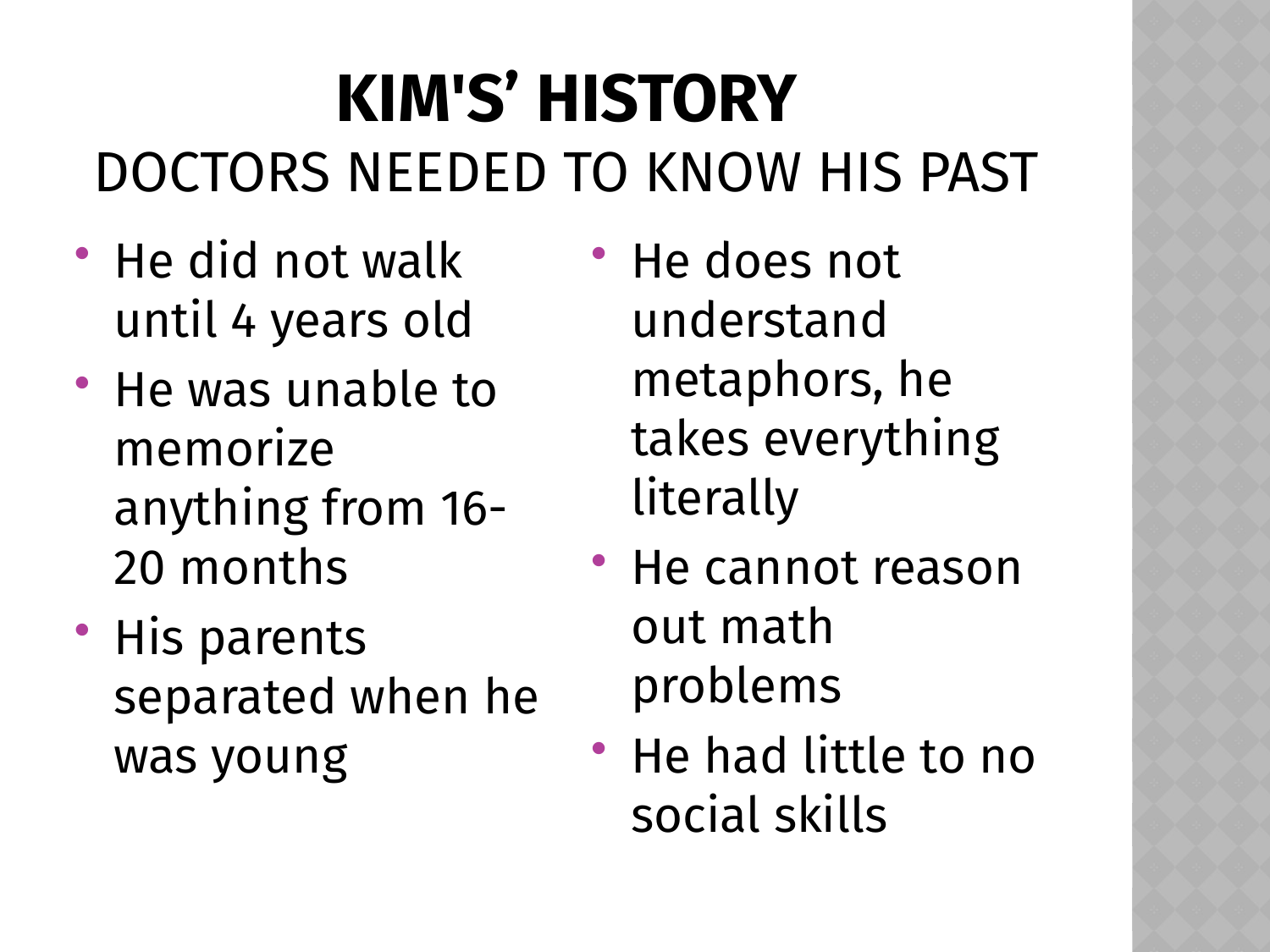

# Kim's’ history doctors needed to know his past
He did not walk until 4 years old
He was unable to memorize anything from 16-20 months
His parents separated when he was young
He does not understand metaphors, he takes everything literally
He cannot reason out math problems
He had little to no social skills